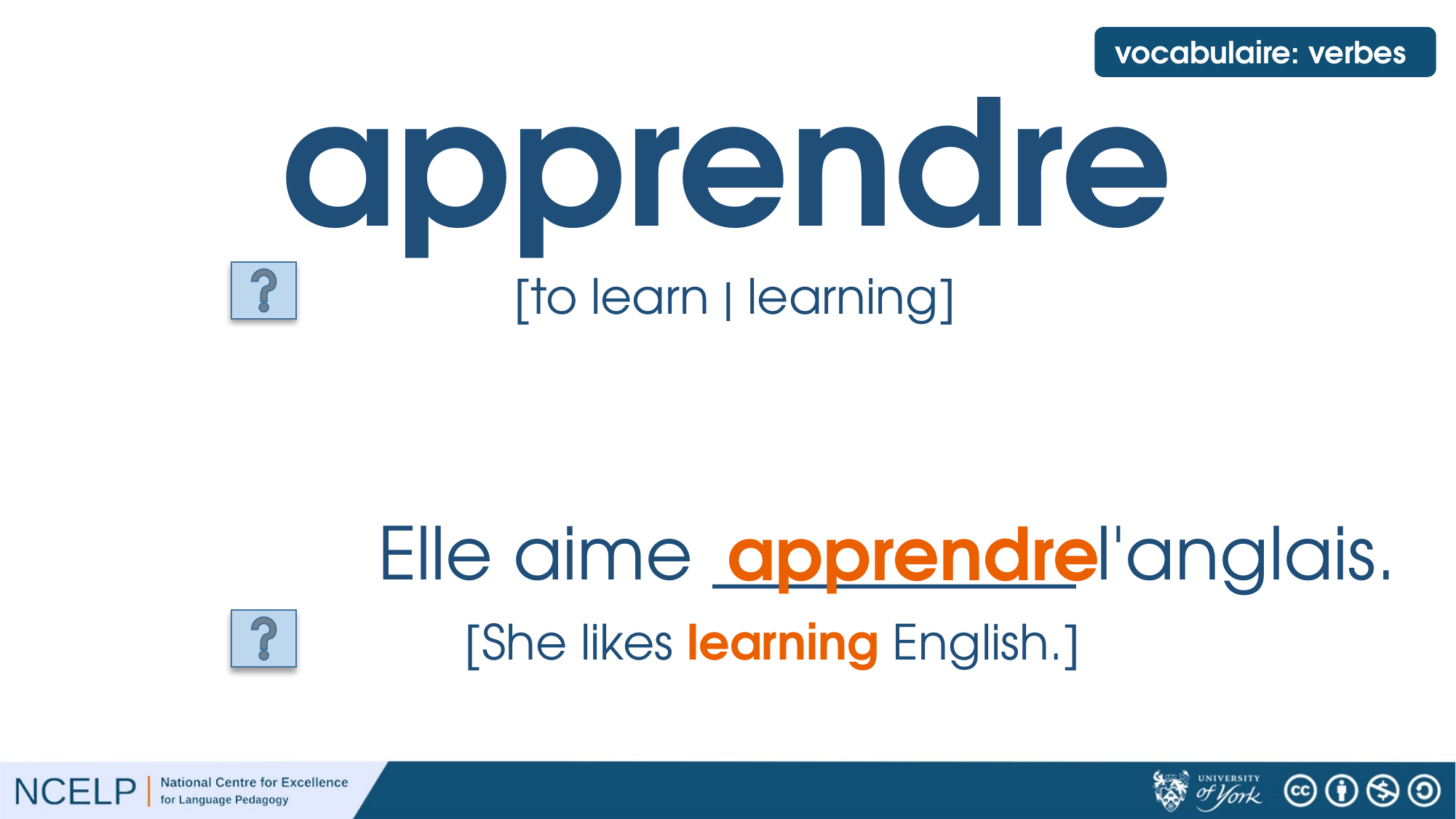

# vocabulaire: verbes

apprendre
[to learn | learning]

Elle aime __________ l'anglais.
apprendre
[She likes learning English.]